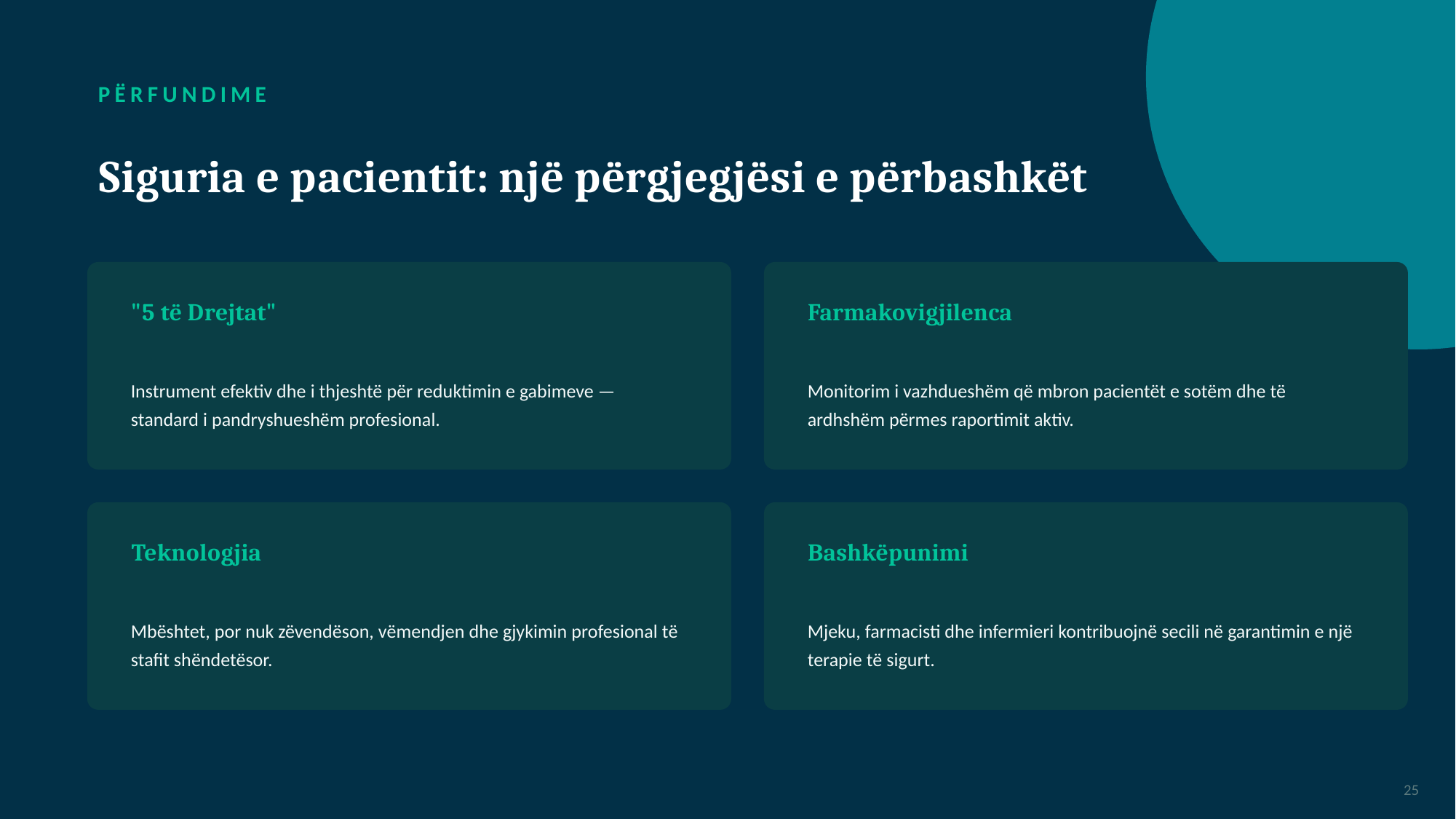

PËRFUNDIME
Siguria e pacientit: një përgjegjësi e përbashkët

"5 të Drejtat"
Farmakovigjilenca
Instrument efektiv dhe i thjeshtë për reduktimin e gabimeve — standard i pandryshueshëm profesional.
Monitorim i vazhdueshëm që mbron pacientët e sotëm dhe të ardhshëm përmes raportimit aktiv.

Teknologjia
Bashkëpunimi
Mbështet, por nuk zëvendëson, vëmendjen dhe gjykimin profesional të stafit shëndetësor.
Mjeku, farmacisti dhe infermieri kontribuojnë secili në garantimin e një terapie të sigurt.
25